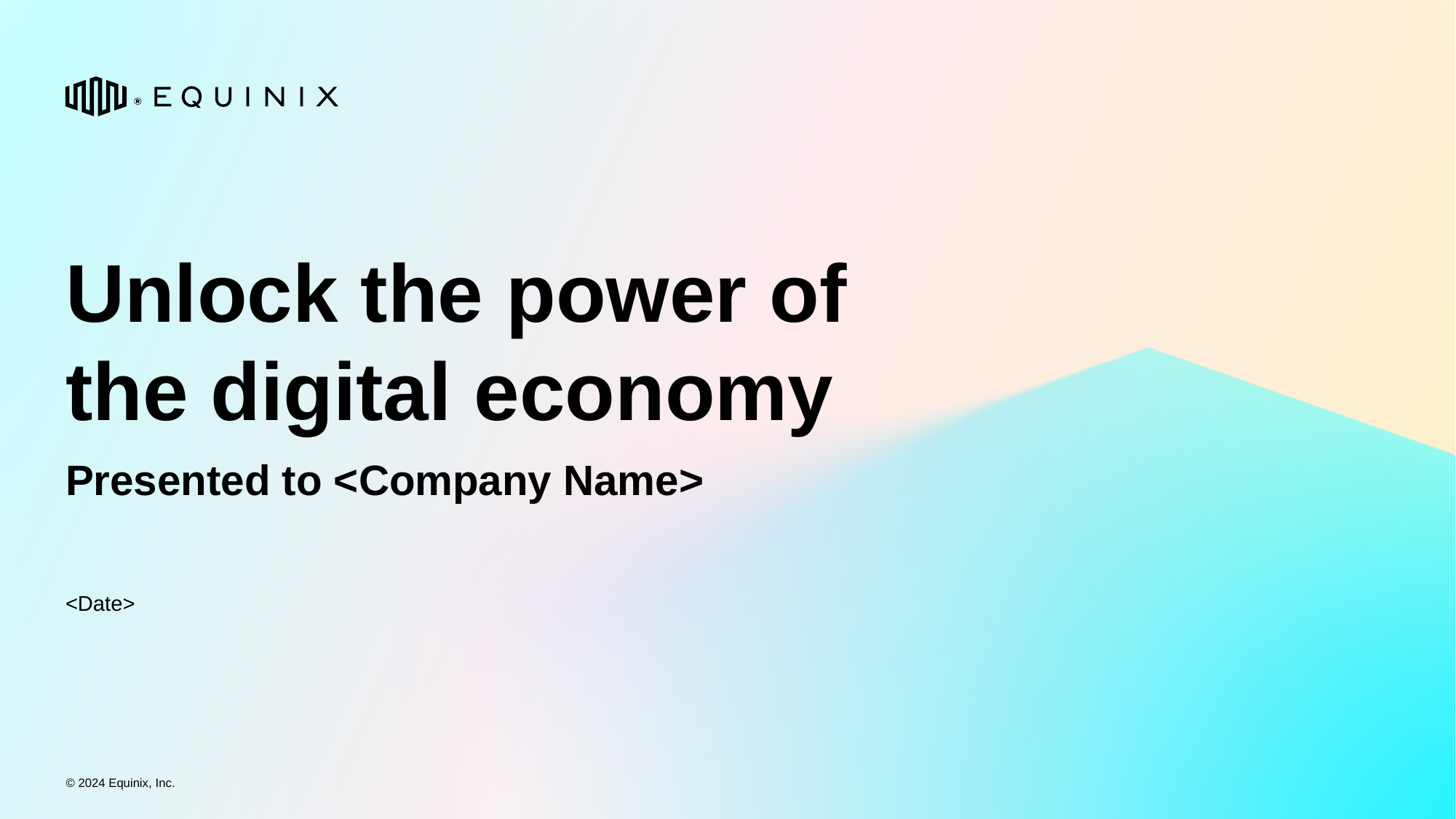

# Unlock the power of the digital economy
Presented to <Company Name>
<Date>
© 2024 Equinix, Inc.